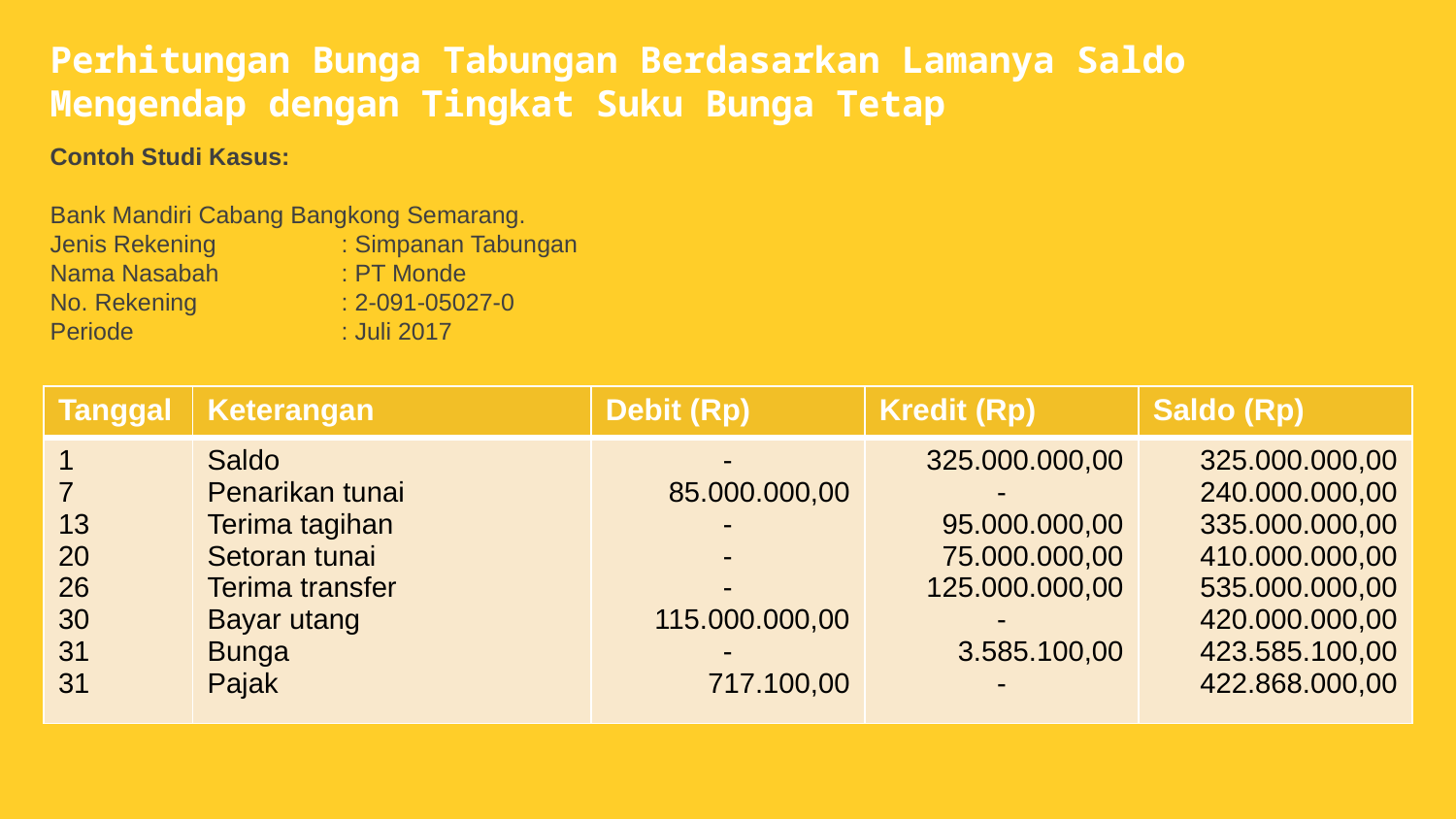

Perhitungan Bunga Tabungan Berdasarkan Lamanya Saldo Mengendap dengan Tingkat Suku Bunga Tetap

Contoh Studi Kasus:

Bank Mandiri Cabang Bangkong Semarang.
Jenis Rekening	: Simpanan Tabungan
Nama Nasabah	: PT Monde
No. Rekening	: 2-091-05027-0
Periode		: Juli 2017

| Tanggal | Keterangan | Debit (Rp) | Kredit (Rp) | Saldo (Rp) |
| --- | --- | --- | --- | --- |
| 1 7 13 20 26 30 31 31 | Saldo Penarikan tunai Terima tagihan Setoran tunai Terima transfer Bayar utang Bunga Pajak | - 85.000.000,00 - - - 115.000.000,00 - 717.100,00 | 325.000.000,00 - 95.000.000,00 75.000.000,00 125.000.000,00 - 3.585.100,00 - | 325.000.000,00 240.000.000,00 335.000.000,00 410.000.000,00 535.000.000,00 420.000.000,00 423.585.100,00 422.868.000,00 |